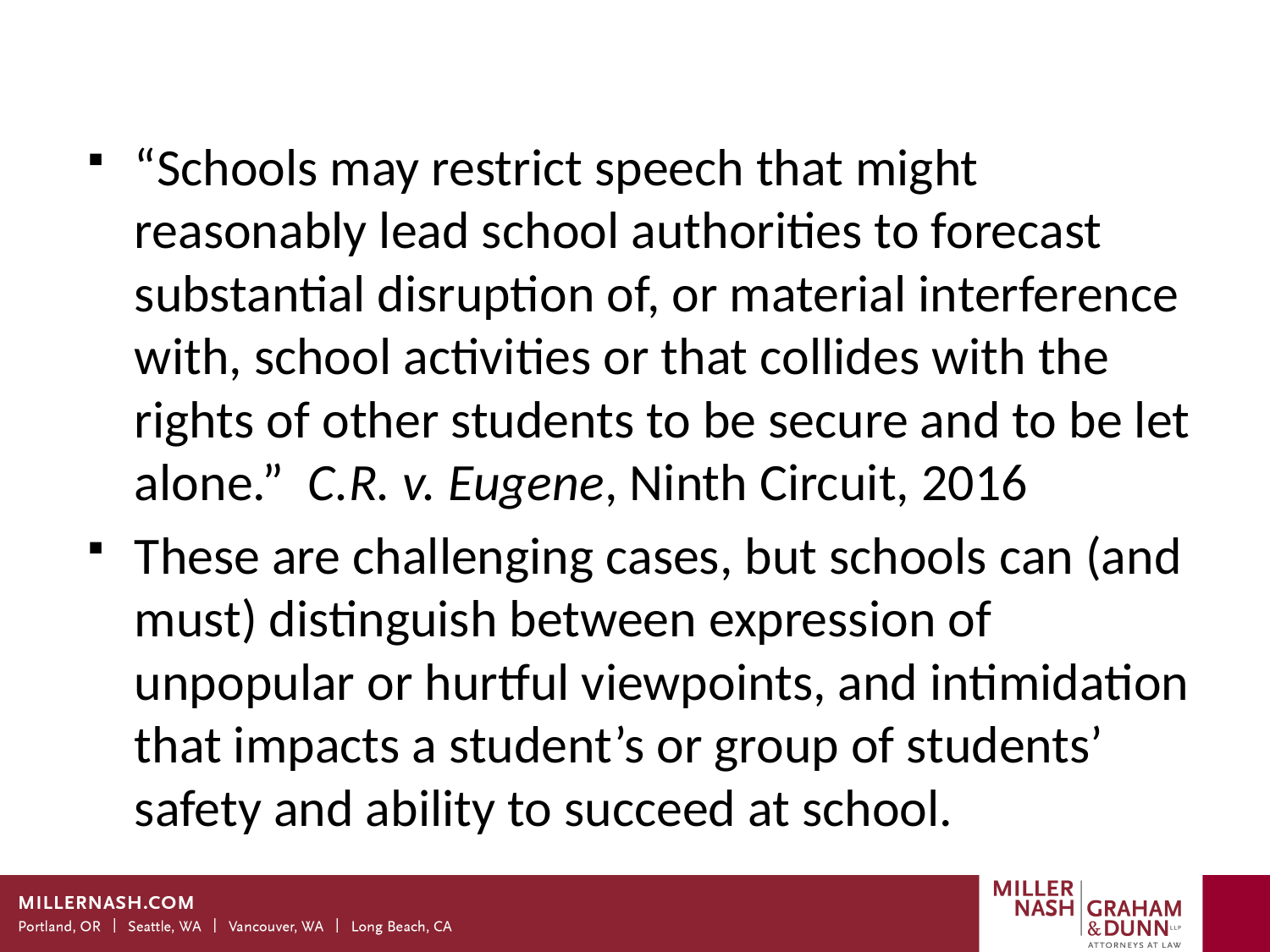

#
“Schools may restrict speech that might reasonably lead school authorities to forecast substantial disruption of, or material interference with, school activities or that collides with the rights of other students to be secure and to be let alone.”  C.R. v. Eugene, Ninth Circuit, 2016
These are challenging cases, but schools can (and must) distinguish between expression of unpopular or hurtful viewpoints, and intimidation that impacts a student’s or group of students’ safety and ability to succeed at school.